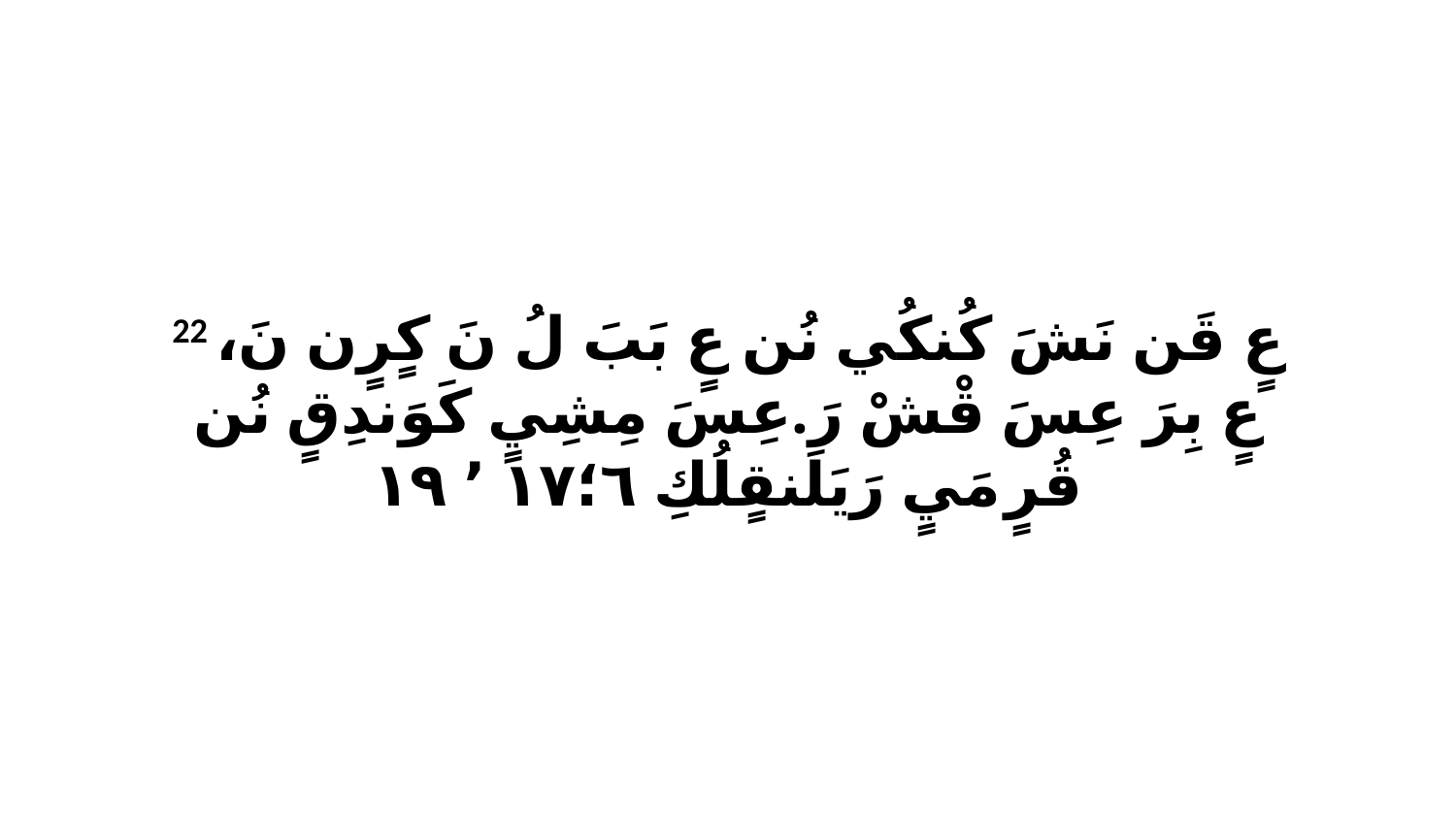

22 عٍ قَن نَشَ كُنكُي نُن عٍ بَبَ لُ نَ كٍرٍن نَ، عٍ بِرَ عِسَ قْشْ رَ.عِسَ مِشِيٍ كَوَندِقٍ نُن قُرٍ مَيٍ رَيَلَنقٍلُكِ ٦‏؛١٧ ٬ ١٩